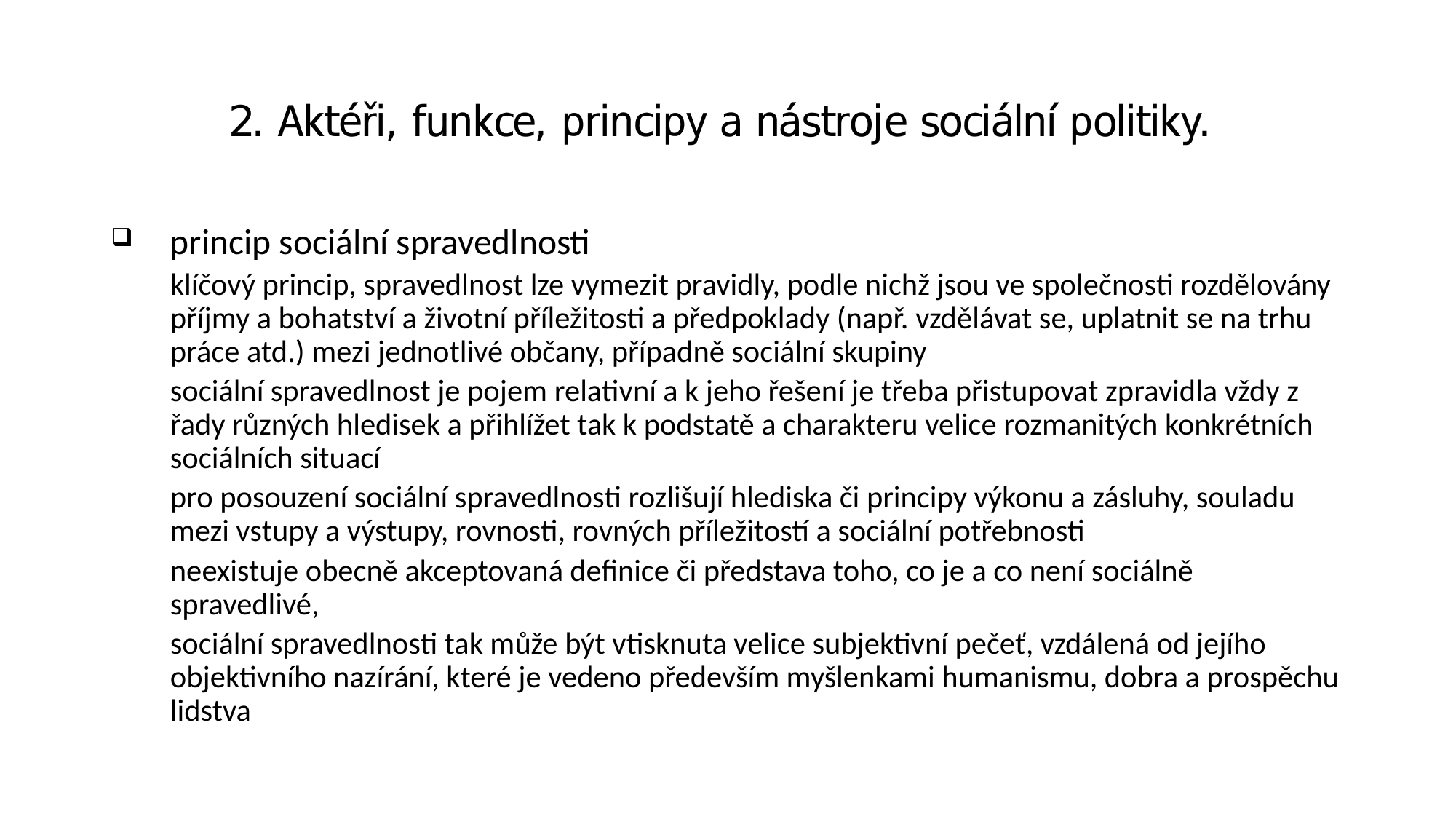

# 2. Aktéři, funkce, principy a nástroje sociální politiky.
princip sociální spravedlnosti
klíčový princip, spravedlnost lze vymezit pravidly, podle nichž jsou ve společnosti rozdělovány příjmy a bohatství a životní příležitosti a předpoklady (např. vzdělávat se, uplatnit se na trhu práce atd.) mezi jednotlivé občany, případně sociální skupiny
sociální spravedlnost je pojem relativní a k jeho řešení je třeba přistupovat zpravidla vždy z řady různých hledisek a přihlížet tak k podstatě a charakteru velice rozmanitých konkrétních sociálních situací
pro posouzení sociální spravedlnosti rozlišují hlediska či principy výkonu a zásluhy, souladu mezi vstupy a výstupy, rovnosti, rovných příležitostí a sociální potřebnosti
neexistuje obecně akceptovaná definice či představa toho, co je a co není sociálně spravedlivé,
sociální spravedlnosti tak může být vtisknuta velice subjektivní pečeť, vzdálená od jejího objektivního nazírání, které je vedeno především myšlenkami humanismu, dobra a prospěchu lidstva